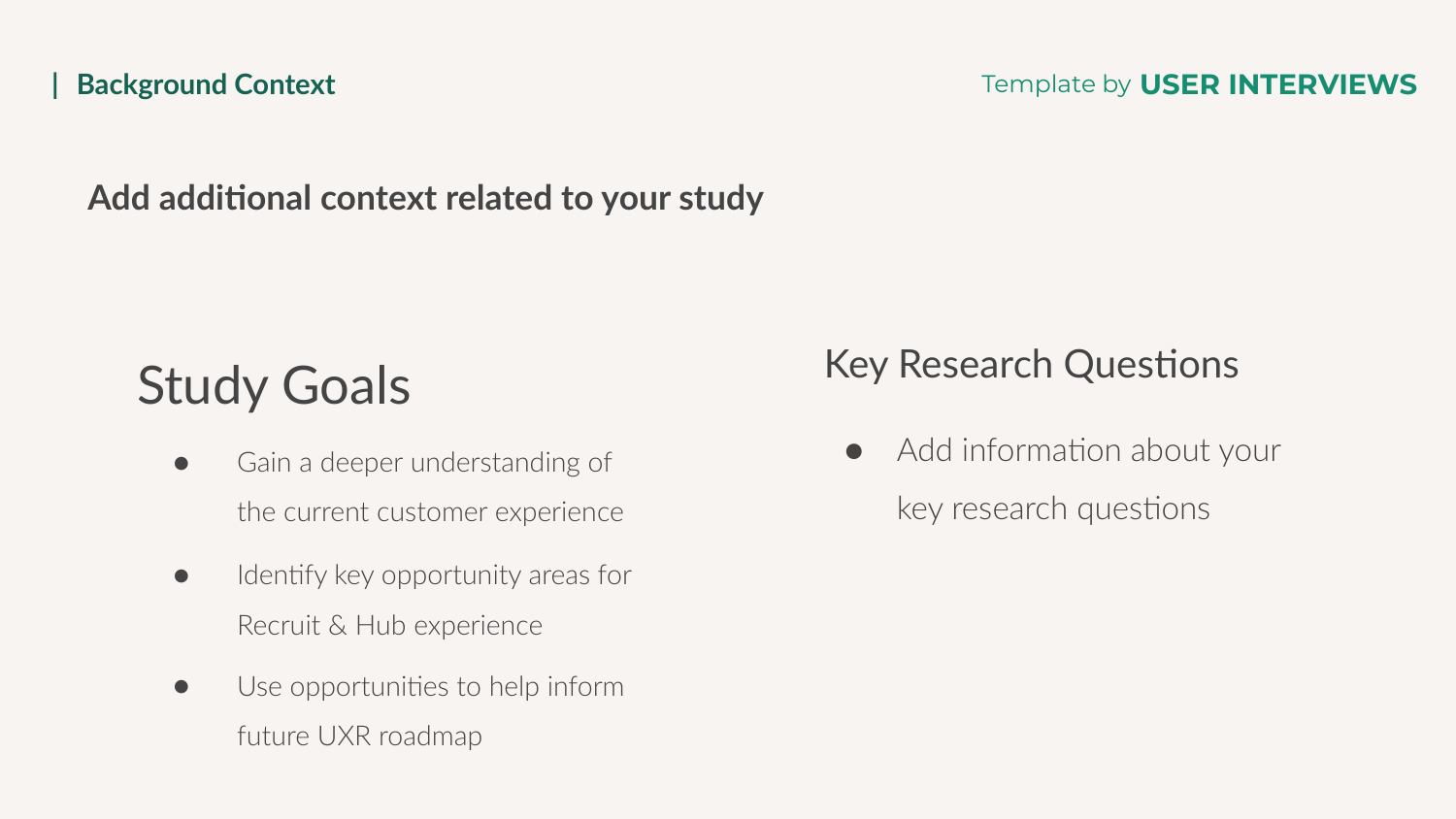

Background Context
Add additional context related to your study
Key Research Questions
Add information about your key research questions

Study Goals
Gain a deeper understanding of the current customer experience
Identify key opportunity areas for Recruit & Hub experience
Use opportunities to help inform future UXR roadmap